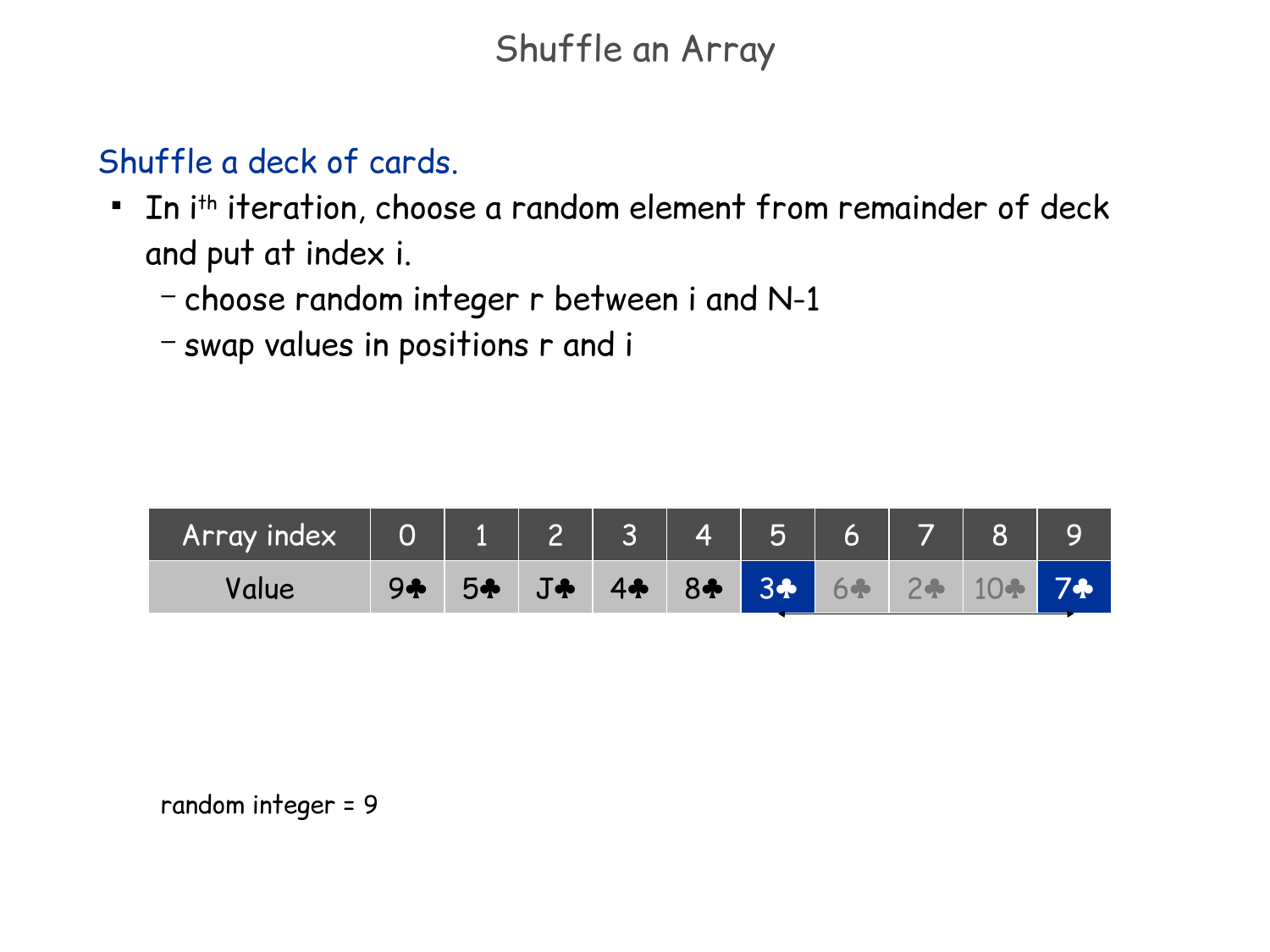

# Shuffle an Array
Shuffle a deck of cards.
In ith iteration, choose a random element from remainder of deck and put at index i.
choose random integer r between i and N-1
swap values in positions r and i
Array index
0
1
2
3
4
5
6
7
8
9
Value
9♣
5♣
J♣
4♣
8♣
7♣
3♣
6♣
2♣
10♣
3♣
7♣
random integer = 9